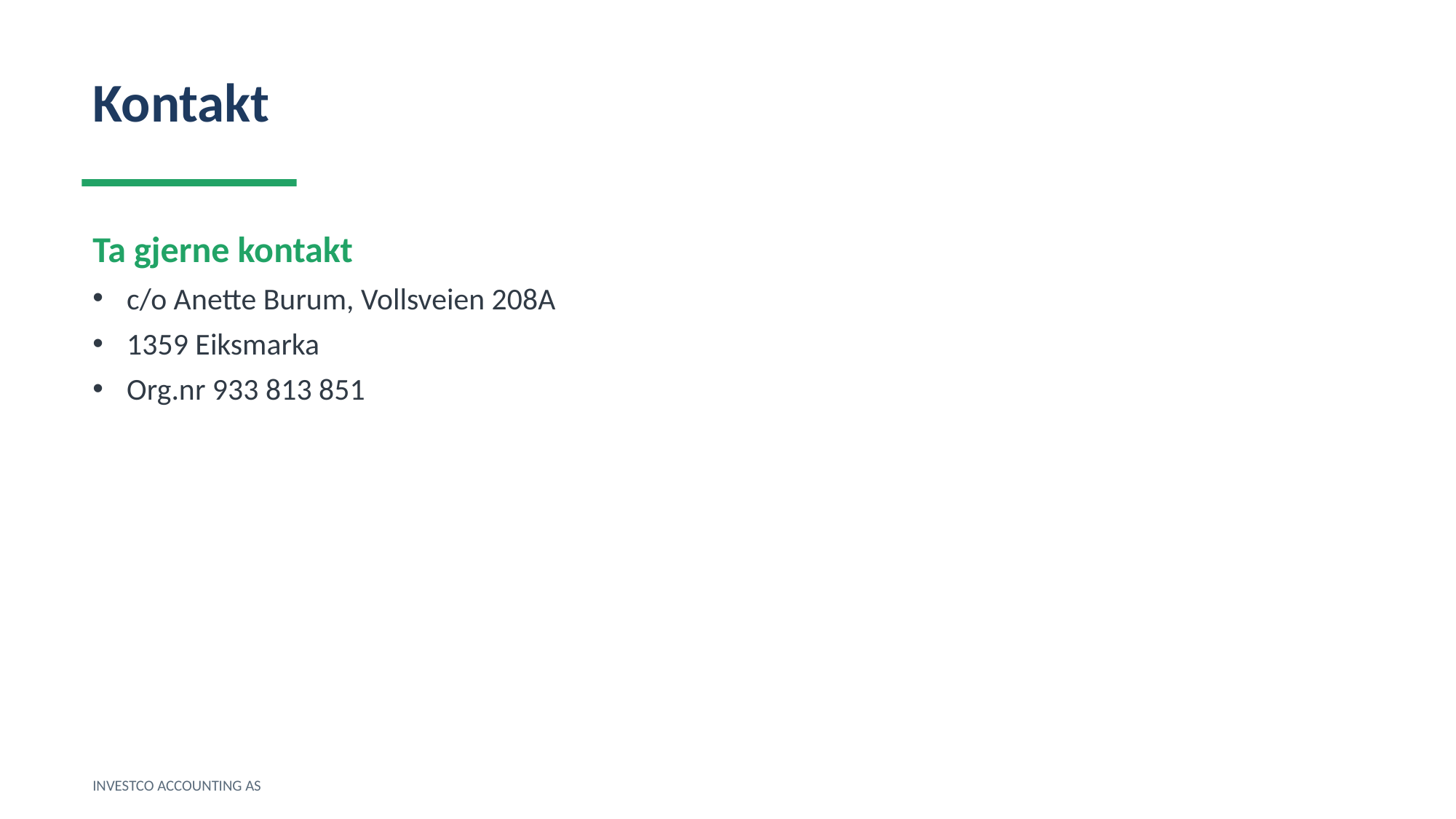

Kontakt

Ta gjerne kontakt
c/o Anette Burum, Vollsveien 208A
1359 Eiksmarka
Org.nr 933 813 851
INVESTCO ACCOUNTING AS